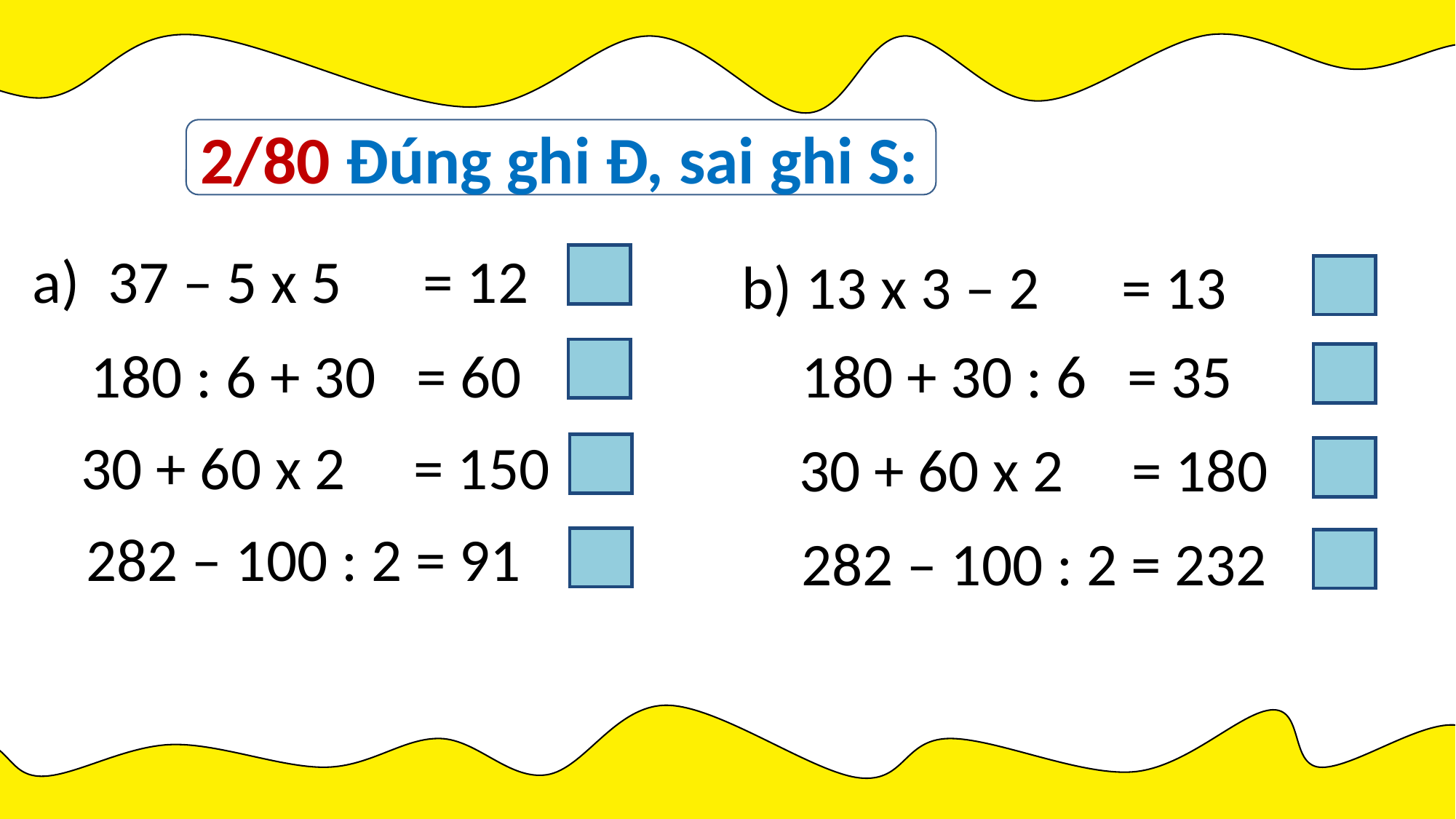

2/80 Đúng ghi Đ, sai ghi S:
 37 – 5 x 5      = 12
b) 13 x 3 – 2      = 13

180 : 6 + 30   = 60
180 + 30 : 6   = 35

30 + 60 x 2     = 150
30 + 60 x 2     = 180

282 – 100 : 2 = 91
282 – 100 : 2 = 232